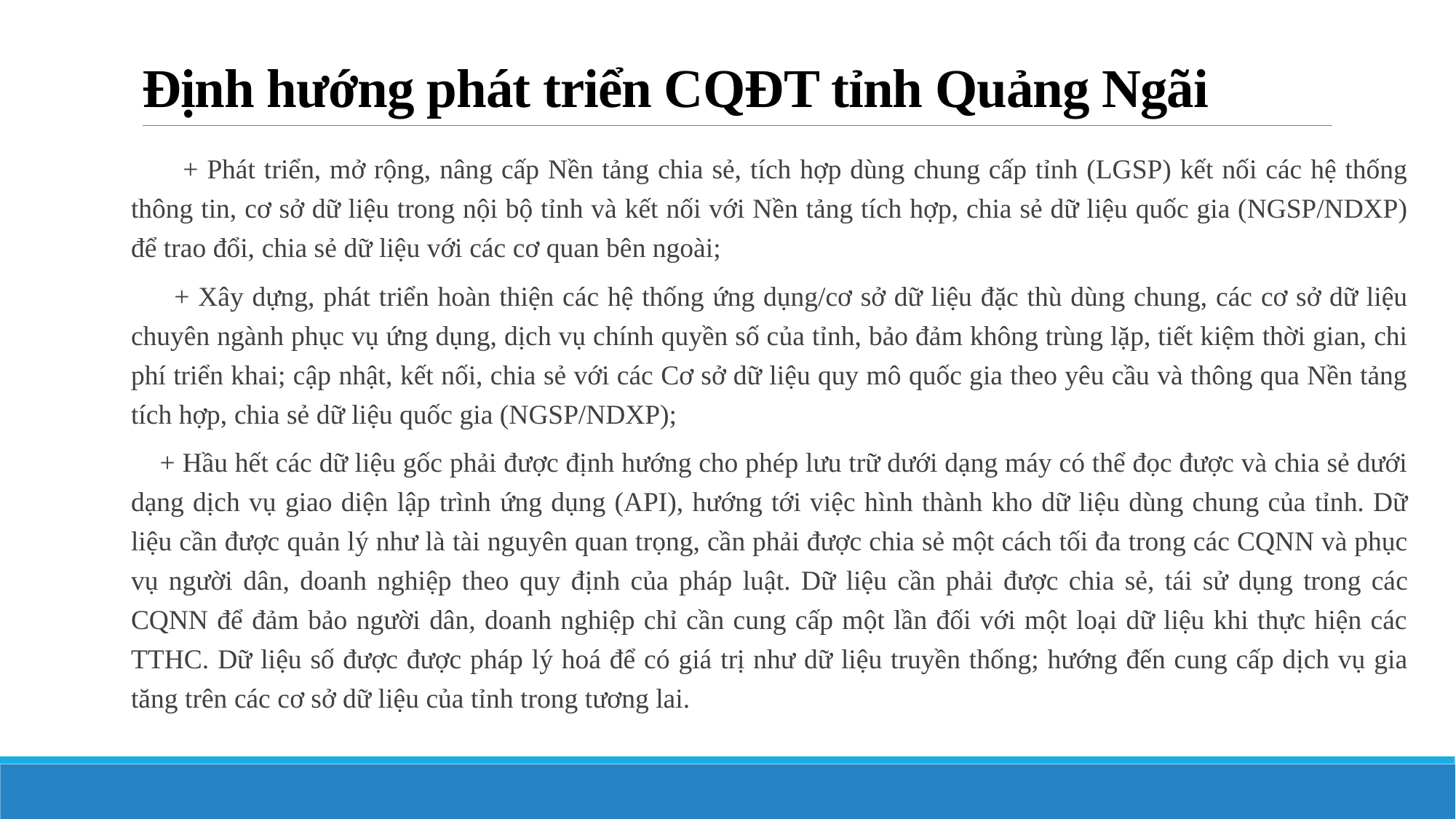

# Định hướng phát triển CQĐT tỉnh Quảng Ngãi
      + Phát triển, mở rộng, nâng cấp Nền tảng chia sẻ, tích hợp dùng chung cấp tỉnh (LGSP) kết nối các hệ thống thông tin, cơ sở dữ liệu trong nội bộ tỉnh và kết nối với Nền tảng tích hợp, chia sẻ dữ liệu quốc gia (NGSP/NDXP) để trao đổi, chia sẻ dữ liệu với các cơ quan bên ngoài;
     + Xây dựng, phát triển hoàn thiện các hệ thống ứng dụng/cơ sở dữ liệu đặc thù dùng chung, các cơ sở dữ liệu chuyên ngành phục vụ ứng dụng, dịch vụ chính quyền số của tỉnh, bảo đảm không trùng lặp, tiết kiệm thời gian, chi phí triển khai; cập nhật, kết nối, chia sẻ với các Cơ sở dữ liệu quy mô quốc gia theo yêu cầu và thông qua Nền tảng tích hợp, chia sẻ dữ liệu quốc gia (NGSP/NDXP);
    + Hầu hết các dữ liệu gốc phải được định hướng cho phép lưu trữ dưới dạng máy có thể đọc được và chia sẻ dưới dạng dịch vụ giao diện lập trình ứng dụng (API), hướng tới việc hình thành kho dữ liệu dùng chung của tỉnh. Dữ liệu cần được quản lý như là tài nguyên quan trọng, cần phải được chia sẻ một cách tối đa trong các CQNN và phục vụ người dân, doanh nghiệp theo quy định của pháp luật. Dữ liệu cần phải được chia sẻ, tái sử dụng trong các CQNN để đảm bảo người dân, doanh nghiệp chỉ cần cung cấp một lần đối với một loại dữ liệu khi thực hiện các TTHC. Dữ liệu số được được pháp lý hoá để có giá trị như dữ liệu truyền thống; hướng đến cung cấp dịch vụ gia tăng trên các cơ sở dữ liệu của tỉnh trong tương lai.